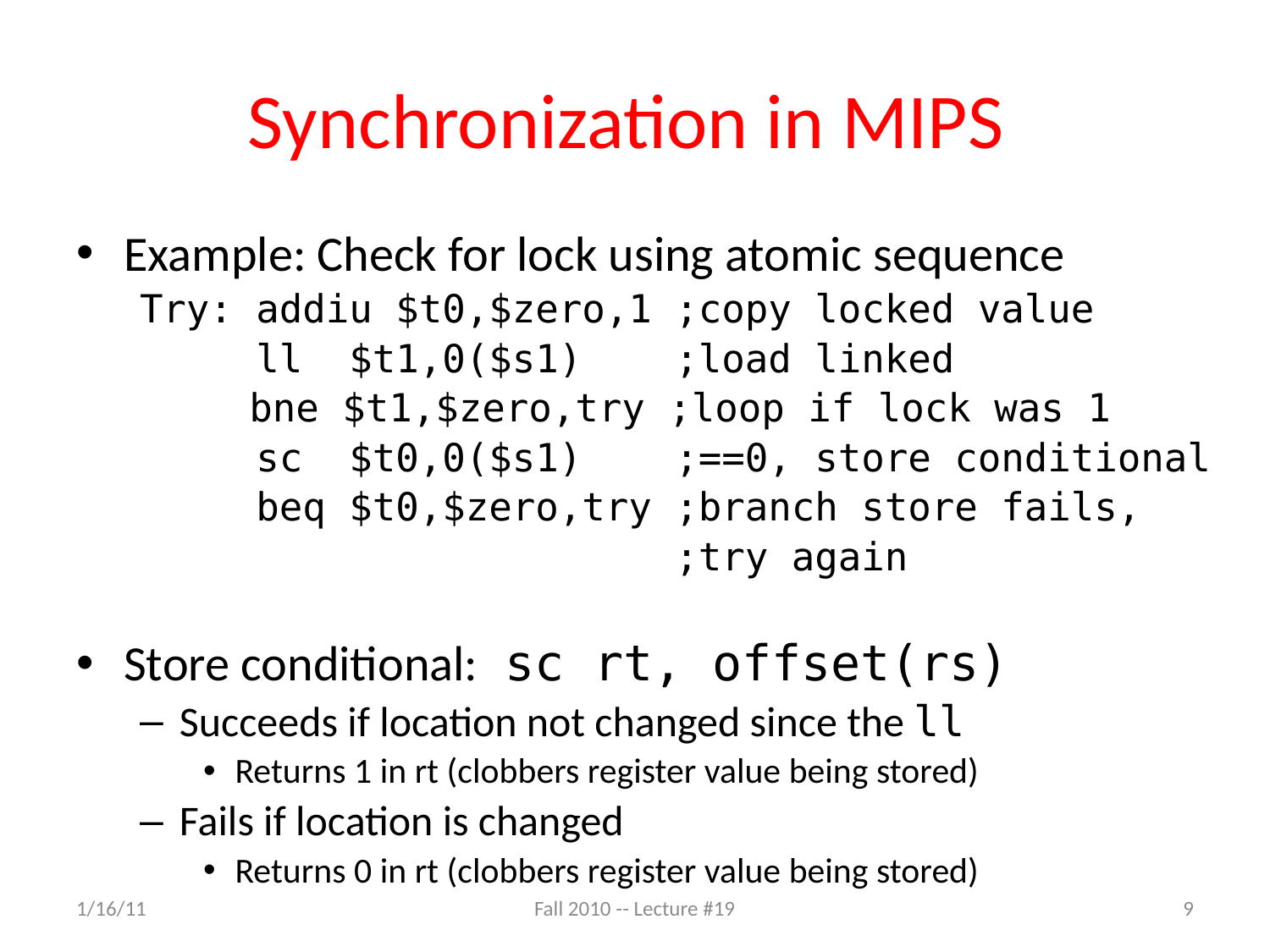

# Synchronization in MIPS
Example: Check for lock using atomic sequence
Try: addiu $t0,$zero,1 ;copy locked value
     ll  $t1,0($s1)    ;load linked
	   bne $t1,$zero,try ;loop if lock was 1
     sc  $t0,0($s1)    ;==0, store conditional
     beq $t0,$zero,try ;branch store fails,
                       ;try again

Store conditional: 	sc rt, offset(rs)
Succeeds if location not changed since the ll
Returns 1 in rt (clobbers register value being stored)
Fails if location is changed
Returns 0 in rt (clobbers register value being stored)

Fall 2010 -- Lecture #19
1/16/11
9